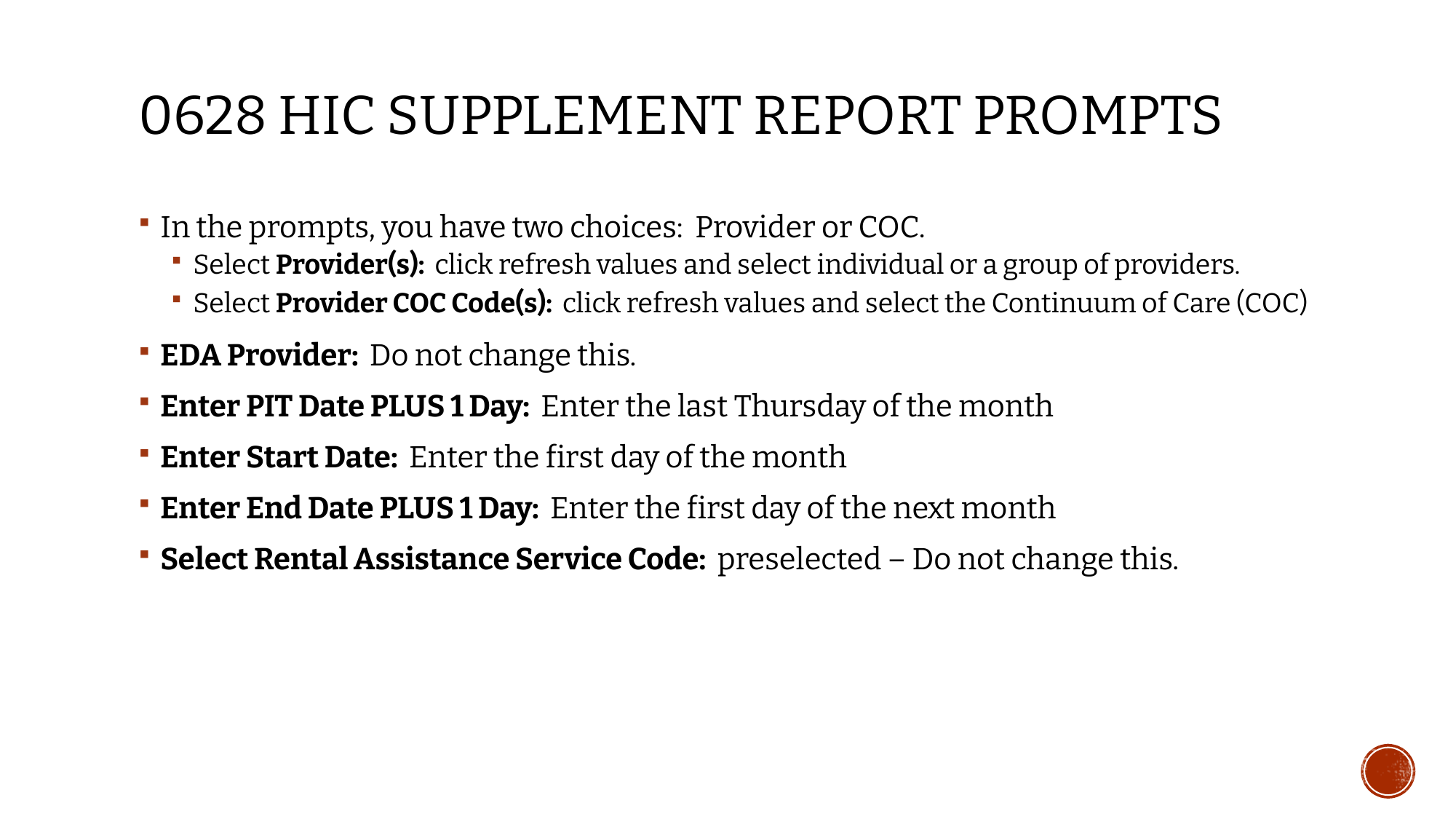

# 0628 HIC Supplement Report Prompts
In the prompts, you have two choices:  Provider or COC.
Select Provider(s):  click refresh values and select individual or a group of providers.
Select Provider COC Code(s):  click refresh values and select the Continuum of Care (COC)
EDA Provider:  Do not change this.
Enter PIT Date PLUS 1 Day:  Enter the last Thursday of the month
Enter Start Date:  Enter the first day of the month
Enter End Date PLUS 1 Day:  Enter the first day of the next month
Select Rental Assistance Service Code:  preselected – Do not change this.